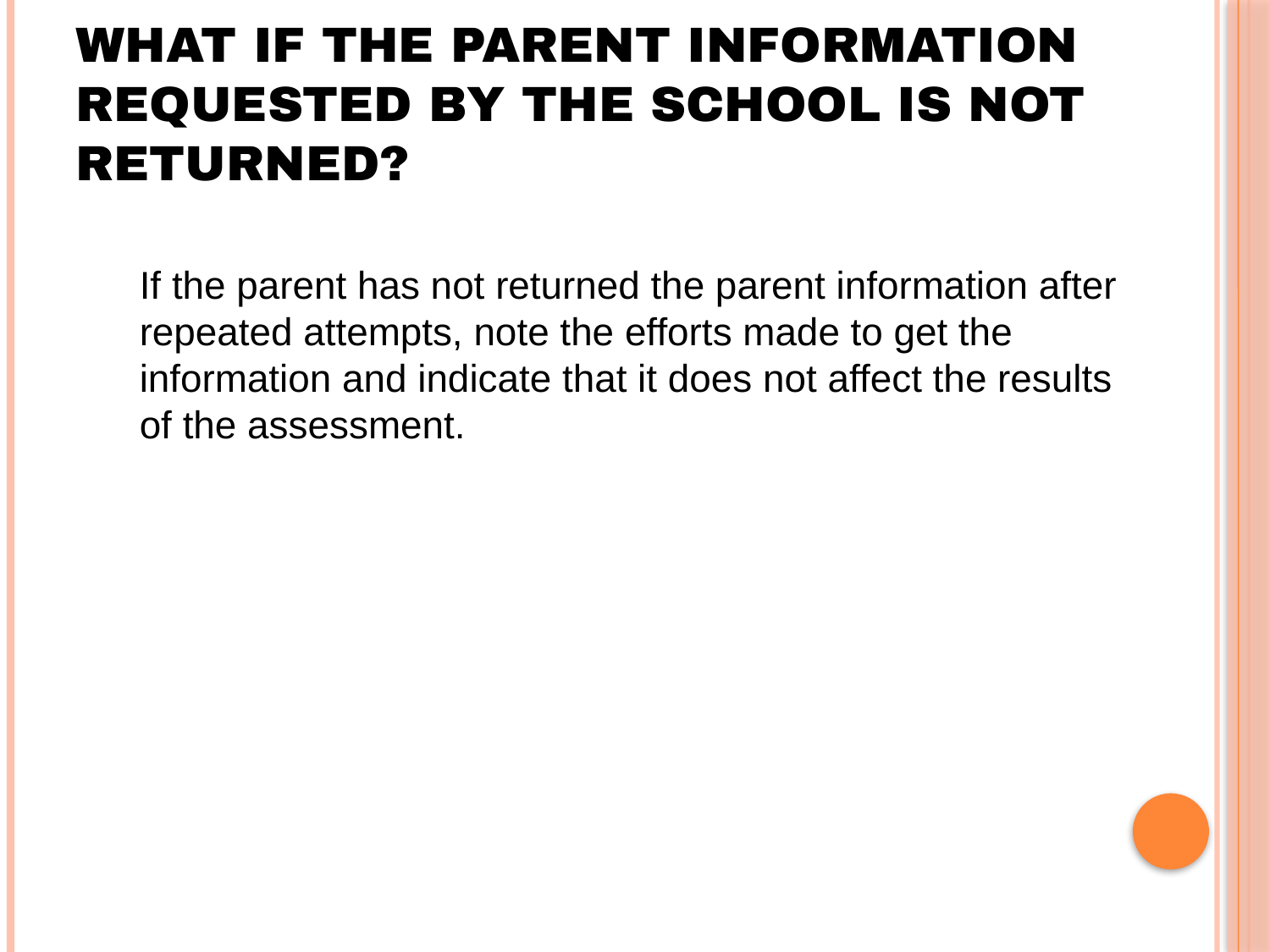

# What if the parent information requested by the school is not returned?
If the parent has not returned the parent information after repeated attempts, note the efforts made to get the information and indicate that it does not affect the results of the assessment.